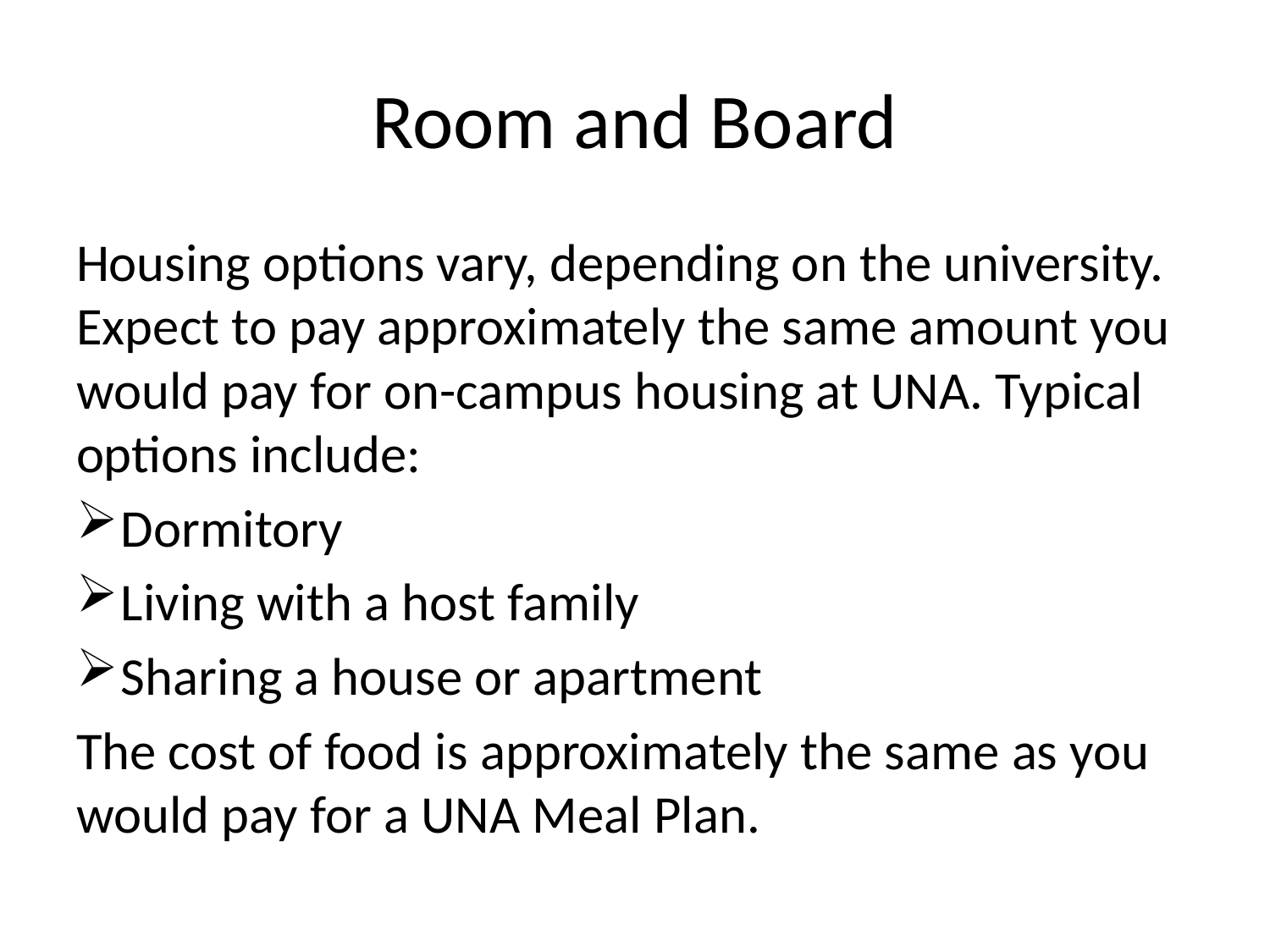

# Room and Board
Housing options vary, depending on the university. Expect to pay approximately the same amount you would pay for on-campus housing at UNA. Typical options include:
Dormitory
Living with a host family
Sharing a house or apartment
The cost of food is approximately the same as you would pay for a UNA Meal Plan.